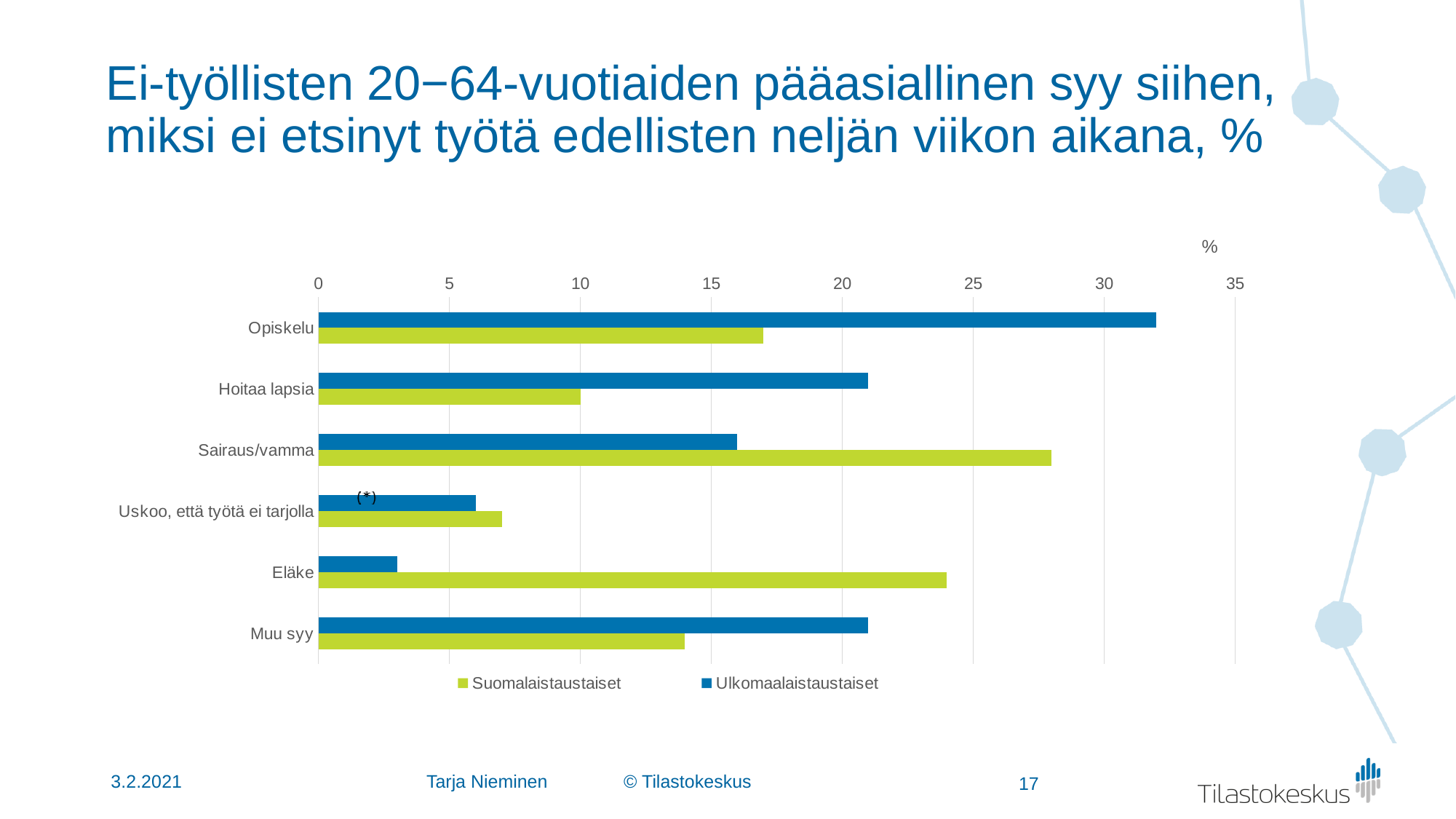

# Ei-työllisten 20−64-vuotiaiden pääasiallinen syy siihen, miksi ei etsinyt työtä edellisten neljän viikon aikana, %

### Chart: %

| Category | Ulkomaalaistaustaiset | Suomalaistaustaiset |
|---|---|---|
| Opiskelu | 32.0 | 17.0 |
| Hoitaa lapsia | 21.0 | 10.0 |
| Sairaus/vamma | 16.0 | 28.0 |
| Uskoo, että työtä ei tarjolla | 6.0 | 7.0 |
| Eläke | 3.0 | 24.0 |
| Muu syy | 21.0 | 14.0 |
3.2.2021
Tarja Nieminen               © Tilastokeskus
17